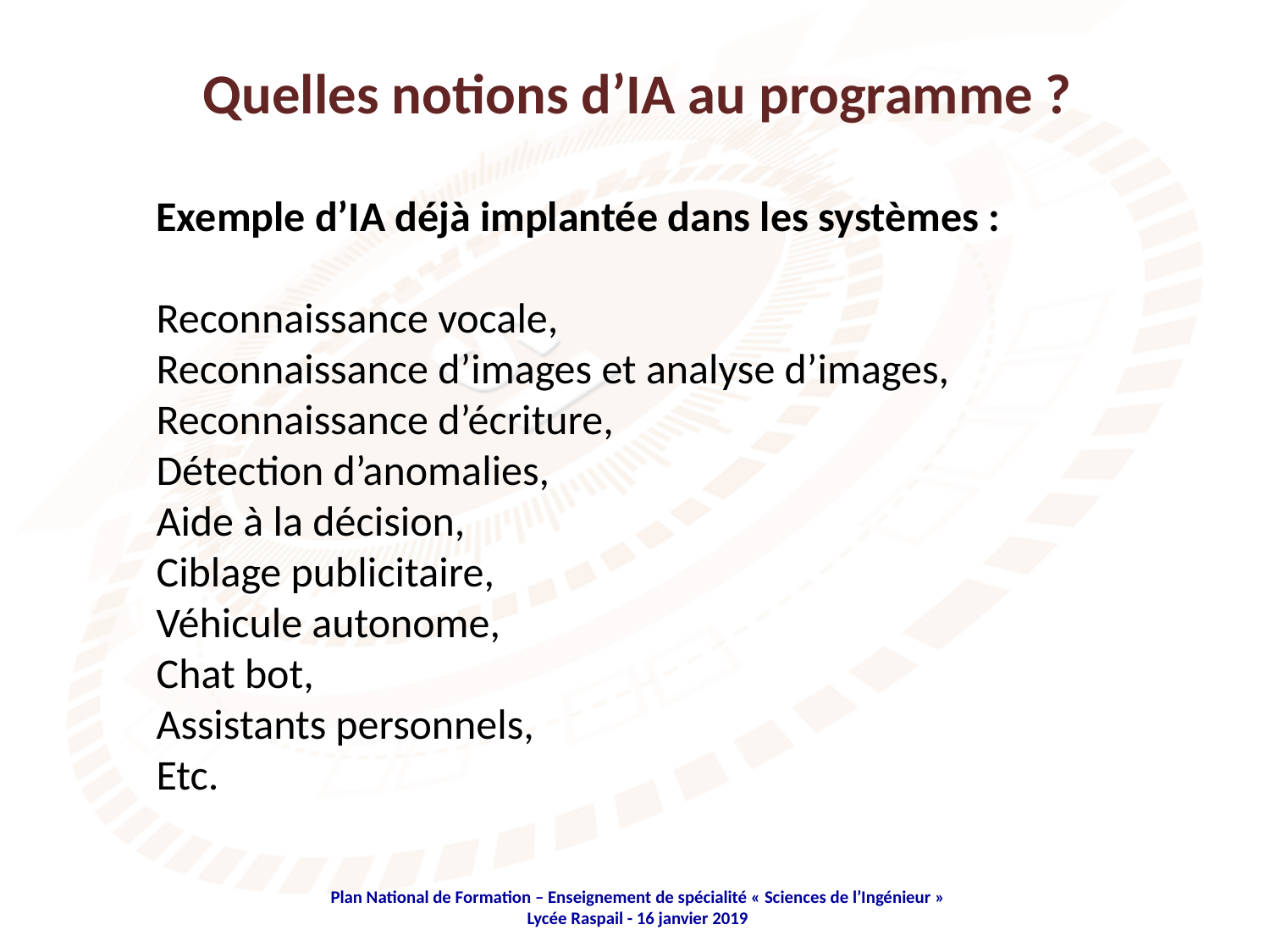

Quelles notions d’IA au programme ?
Exemple d’IA déjà implantée dans les systèmes :

Reconnaissance vocale,
Reconnaissance d’images et analyse d’images,
Reconnaissance d’écriture,
Détection d’anomalies,
Aide à la décision,
Ciblage publicitaire,
Véhicule autonome,
Chat bot,
Assistants personnels,
Etc.

Interfaces mobiles : applications smartphone ou desktop de configuration ou de service au client,

Critères de performances :
Faible coût, autonomie, encombrement, portée, sécurité,
Vitesse de transfert, capacité de calcul, de stockage.